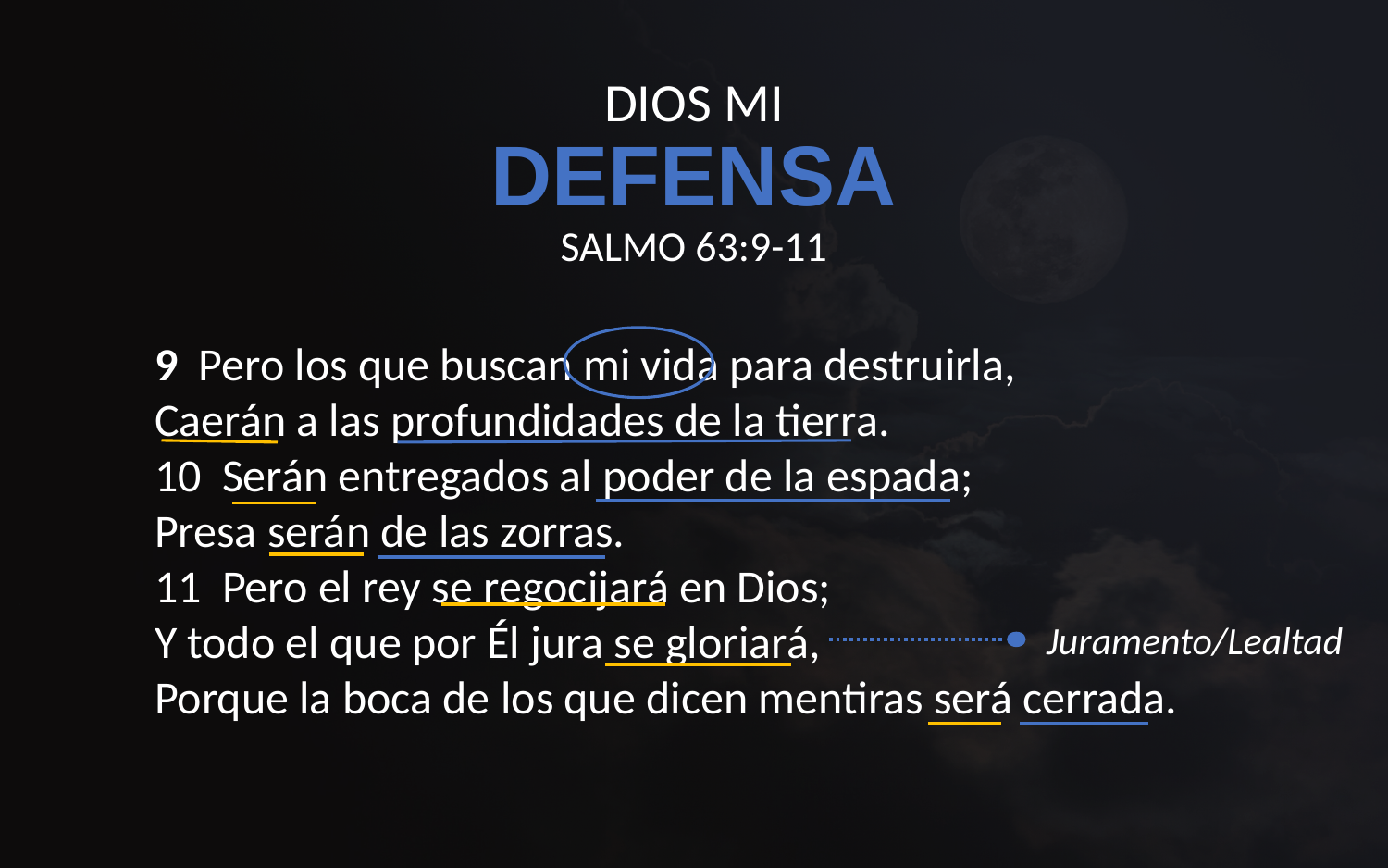

DIOS MI
DEFENSA
SALMO 63:9-11
9  Pero los que buscan mi vida para destruirla,
Caerán a las profundidades de la tierra.
10  Serán entregados al poder de la espada;
Presa serán de las zorras.
11  Pero el rey se regocijará en Dios;
Y todo el que por Él jura se gloriará,
Porque la boca de los que dicen mentiras será cerrada.

Juramento/Lealtad